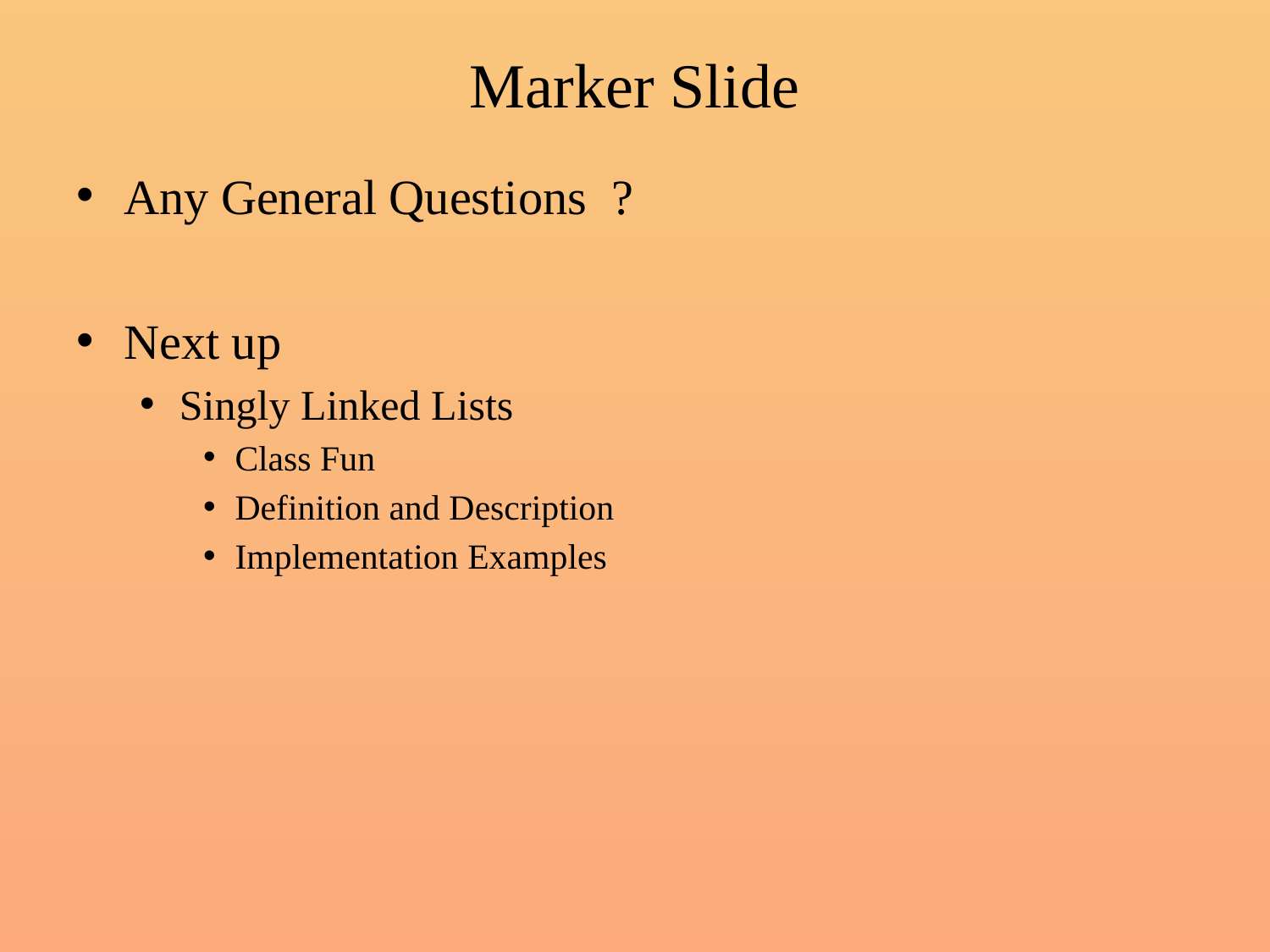

# Marker Slide
Any General Questions  ?

Next up
Singly Linked Lists
Class Fun
Definition and Description
Implementation Examples